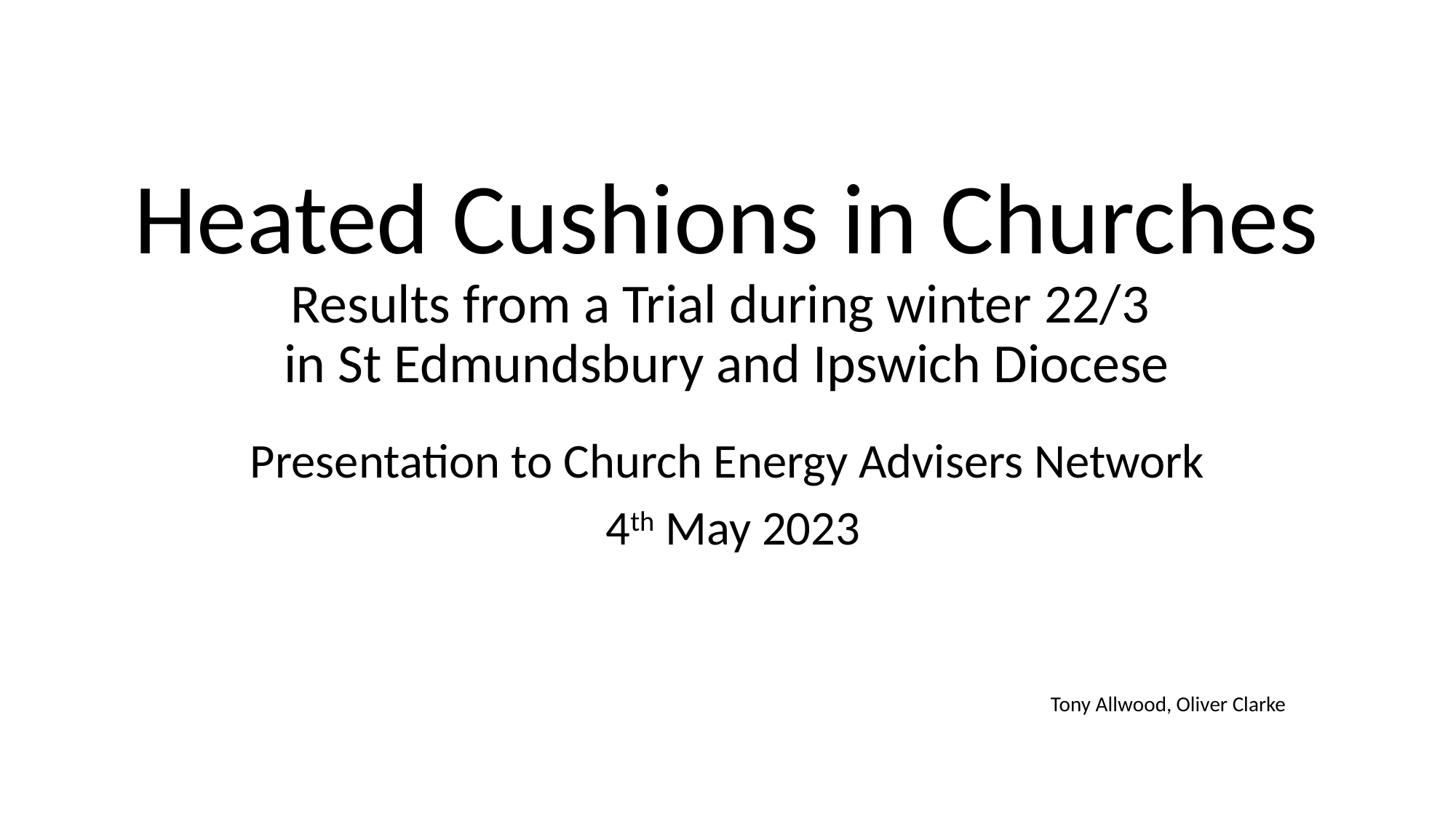

# Heated Cushions in Churches Results from a Trial during winter 22/3 in St Edmundsbury and Ipswich Diocese
Presentation to Church Energy Advisers Network
 4th May 2023
Tony Allwood, Oliver Clarke